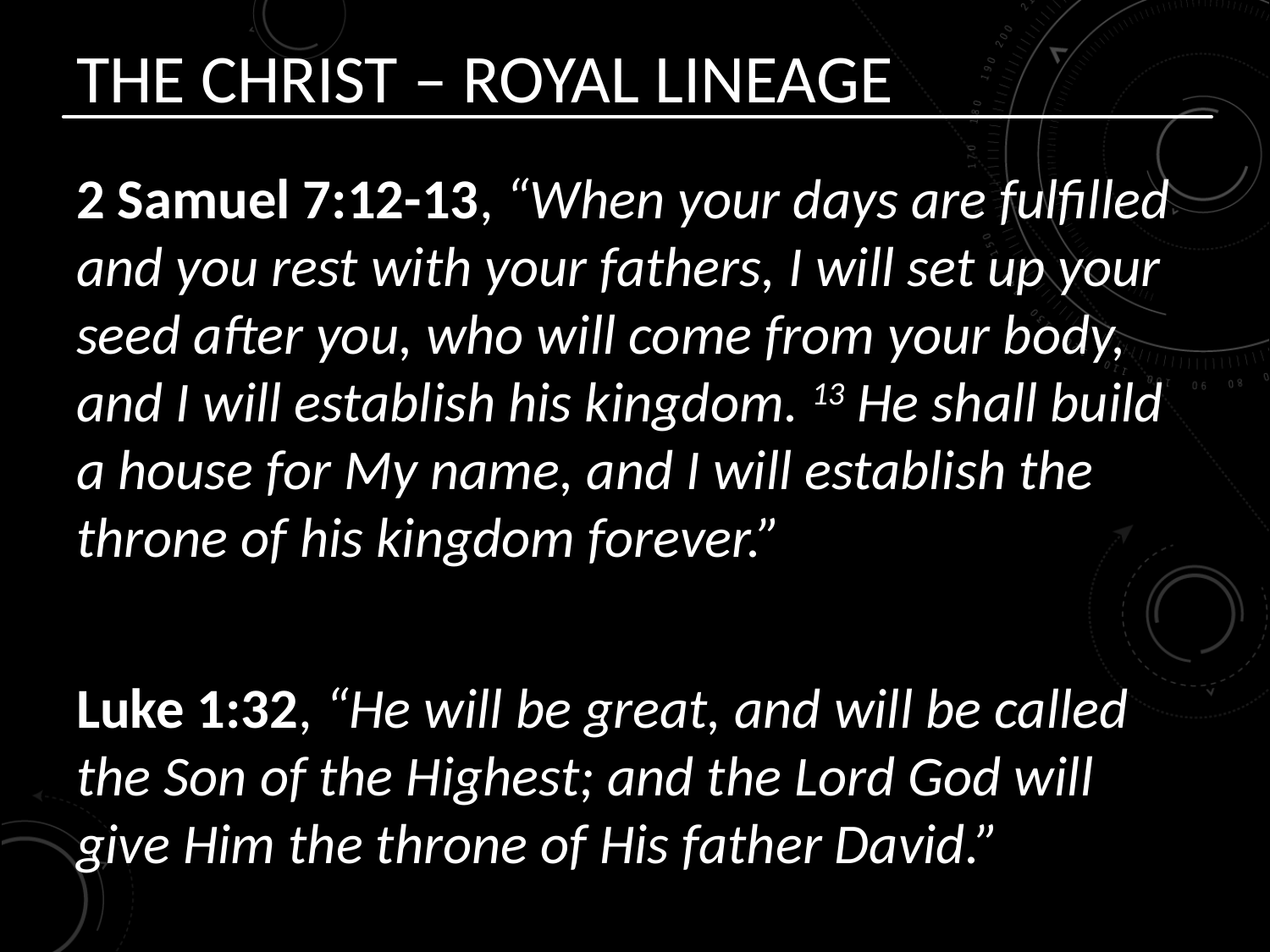

# The Christ – Royal Lineage
2 Samuel 7:12-13, “When your days are fulfilled and you rest with your fathers, I will set up your seed after you, who will come from your body, and I will establish his kingdom. 13 He shall build a house for My name, and I will establish the throne of his kingdom forever.”

Luke 1:32, “He will be great, and will be called the Son of the Highest; and the Lord God will give Him the throne of His father David.”